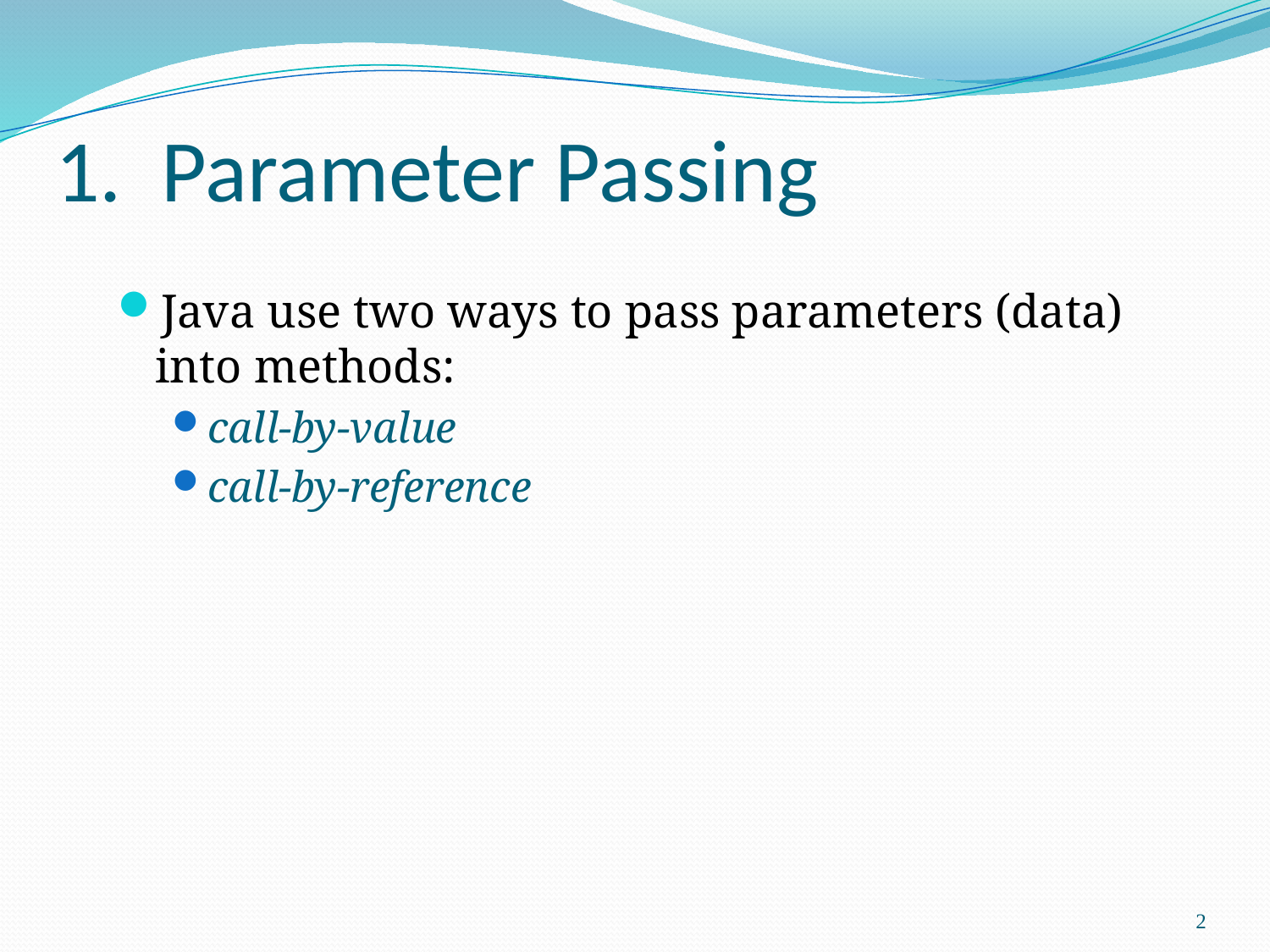

1.  Parameter Passing
Java use two ways to pass parameters (data) into methods:
call-by-value
call-by-reference
2